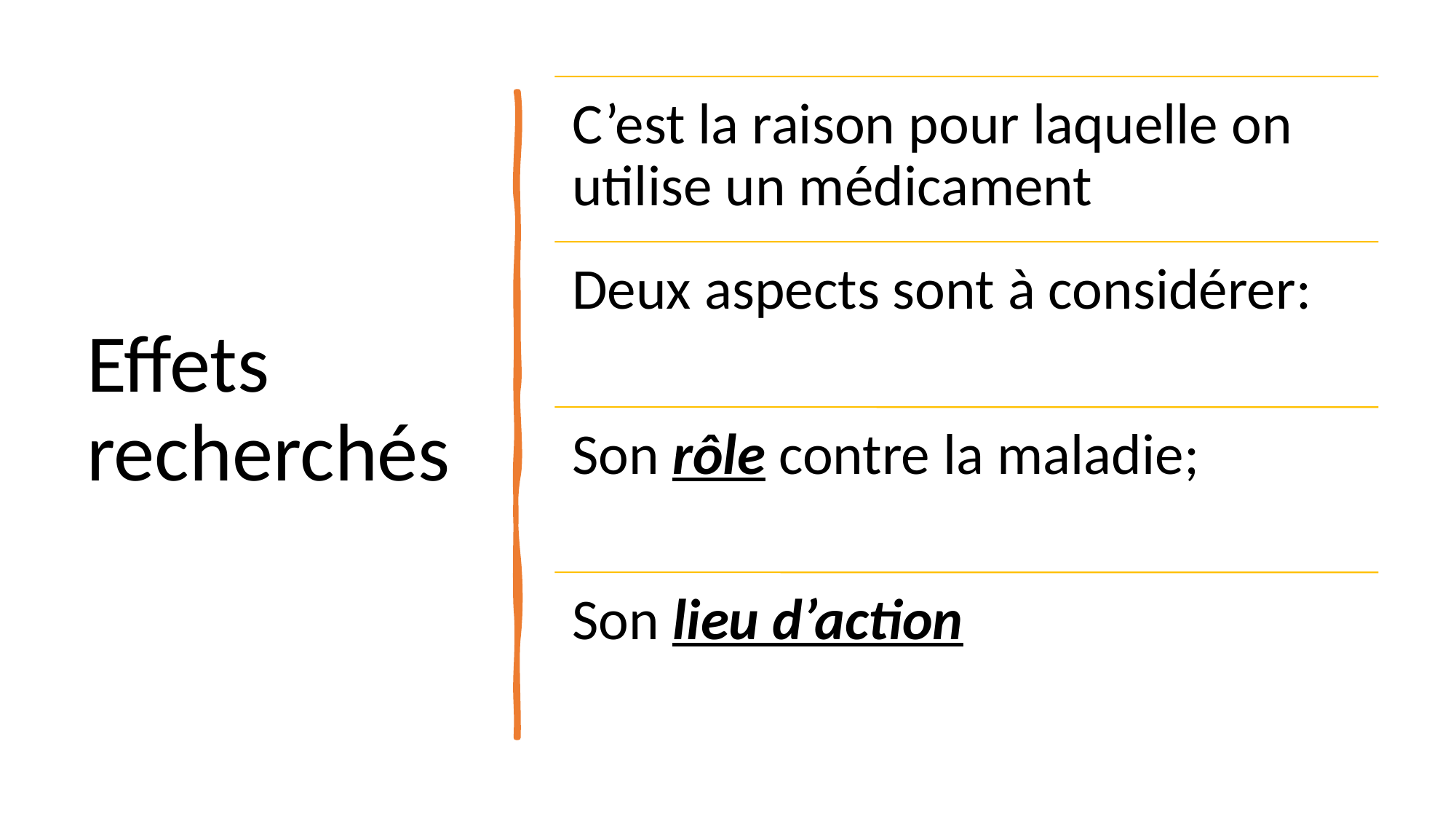

C’est la raison pour laquelle on utilise un médicament
Deux aspects sont à considérer:
Son rôle contre la maladie;
Son lieu d’action
# Effets recherchés